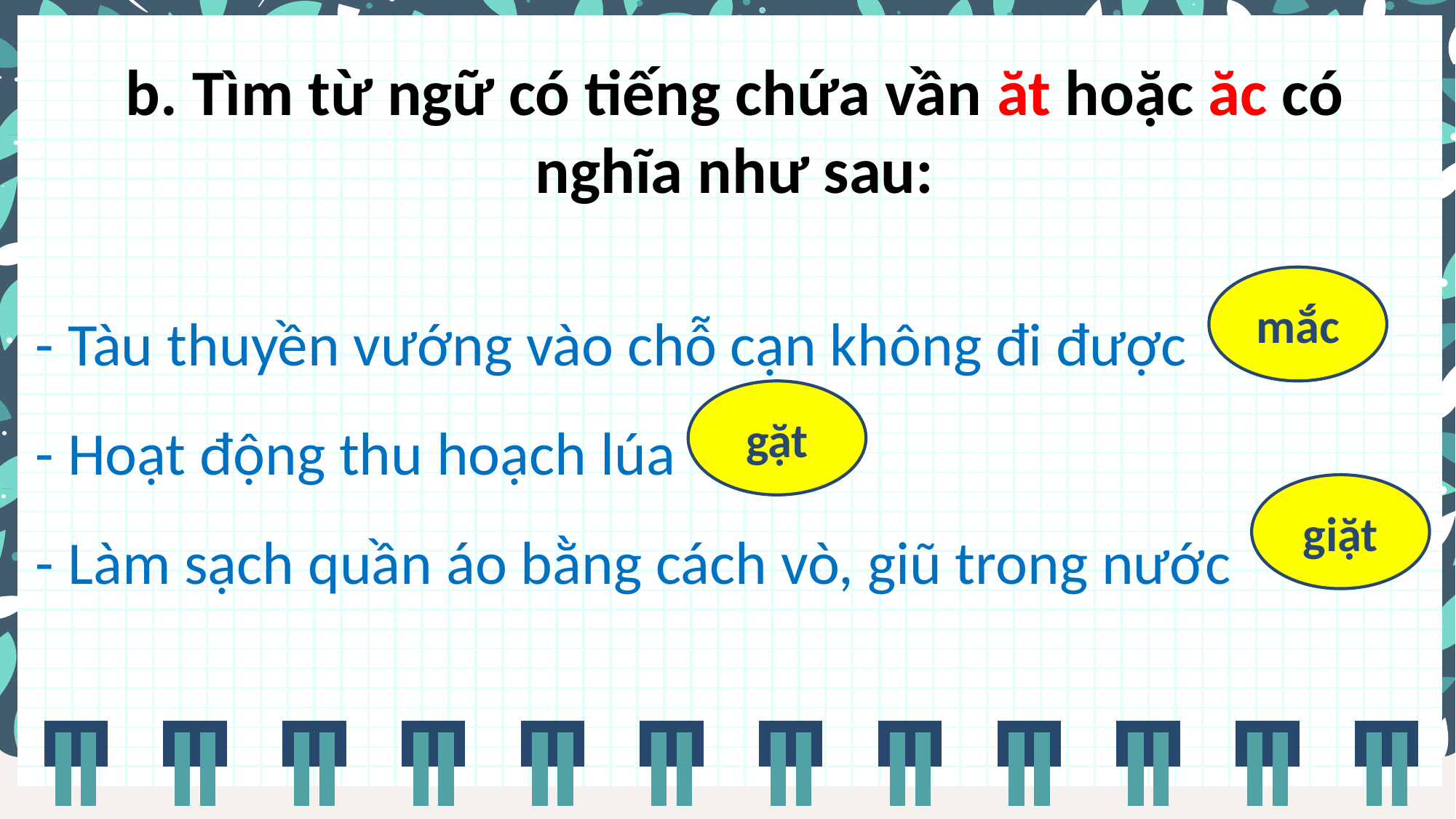

# b. Tìm từ ngữ có tiếng chứa vần ăt hoặc ăc có nghĩa như sau:
- Tàu thuyền vướng vào chỗ cạn không đi được
- Hoạt động thu hoạch lúa
- Làm sạch quần áo bằng cách vò, giũ trong nước
mắc
gặt
giặt